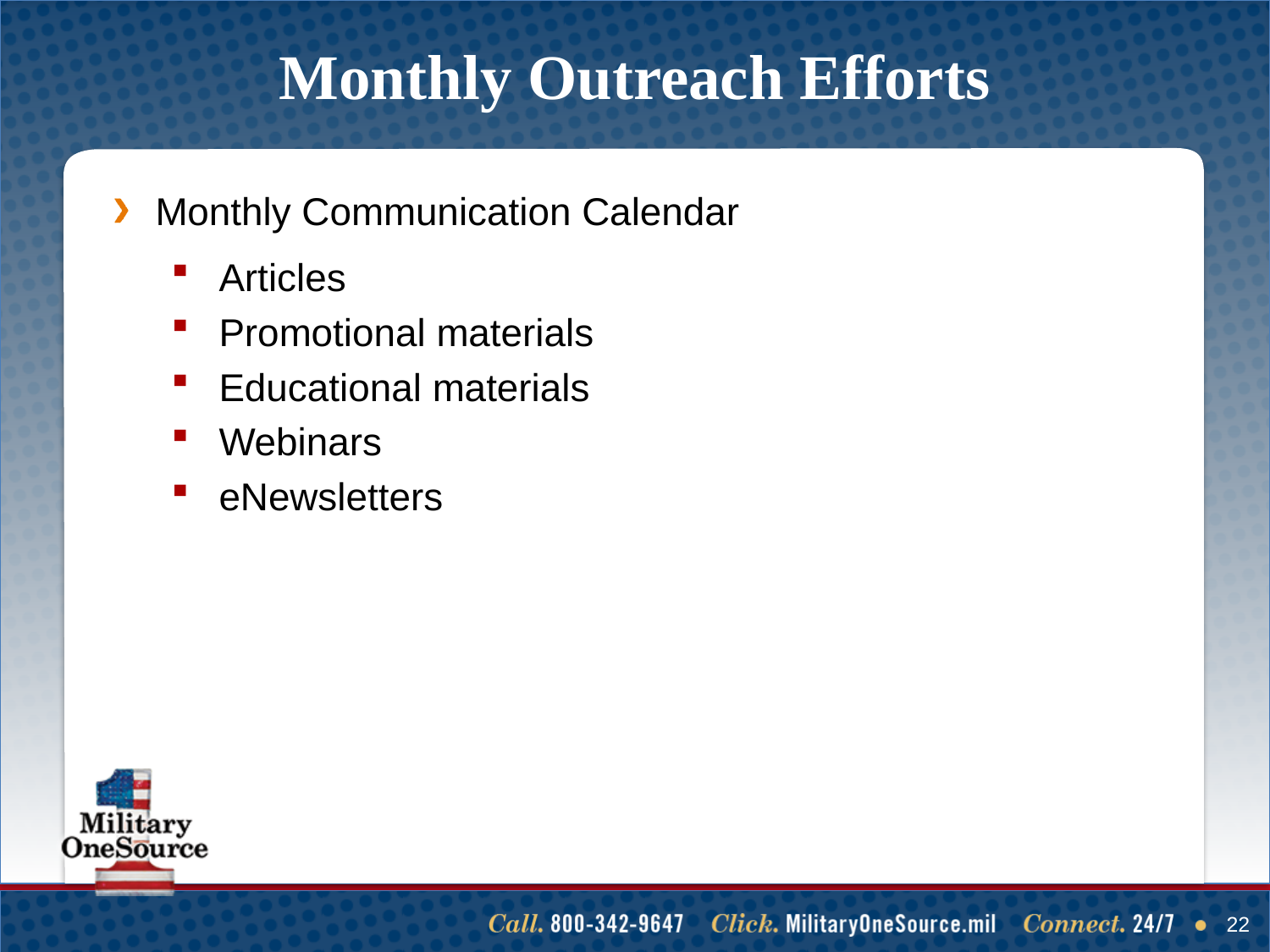

# Monthly Outreach Efforts
Monthly Communication Calendar
Articles
Promotional materials
Educational materials
Webinars
eNewsletters